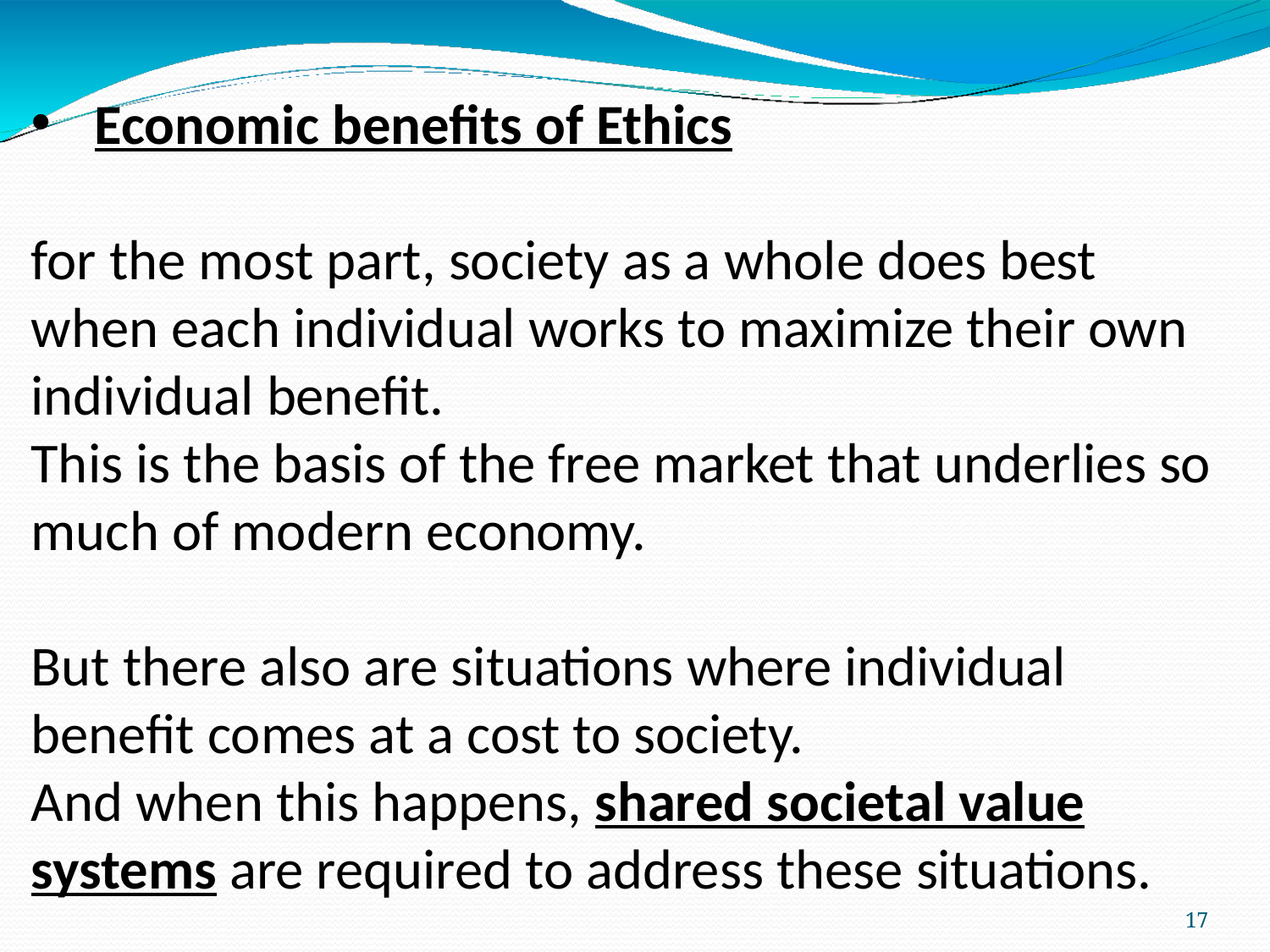

Economic benefits of Ethics
for the most part, society as a whole does best when each individual works to maximize their own individual benefit.
This is the basis of the free market that underlies so much of modern economy.
But there also are situations where individual benefit comes at a cost to society.
And when this happens, shared societal value systems are required to address these situations.
17